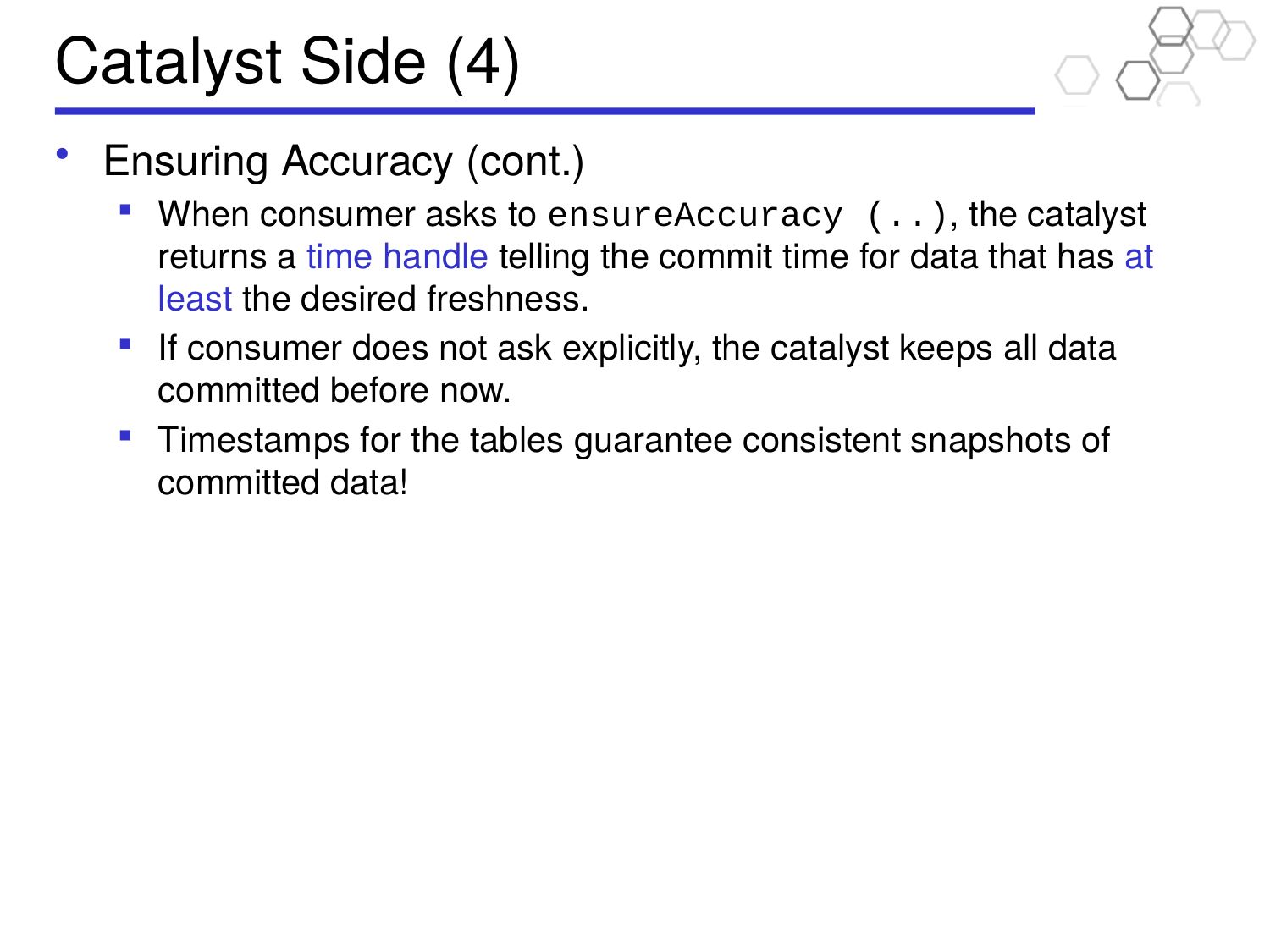

# Catalyst Side (4)
Ensuring Accuracy (cont.)
When consumer asks to ensureAccuracy (..), the catalyst returns a time handle telling the commit time for data that has at least the desired freshness.
If consumer does not ask explicitly, the catalyst keeps all data committed before now.
Timestamps for the tables guarantee consistent snapshots of committed data!